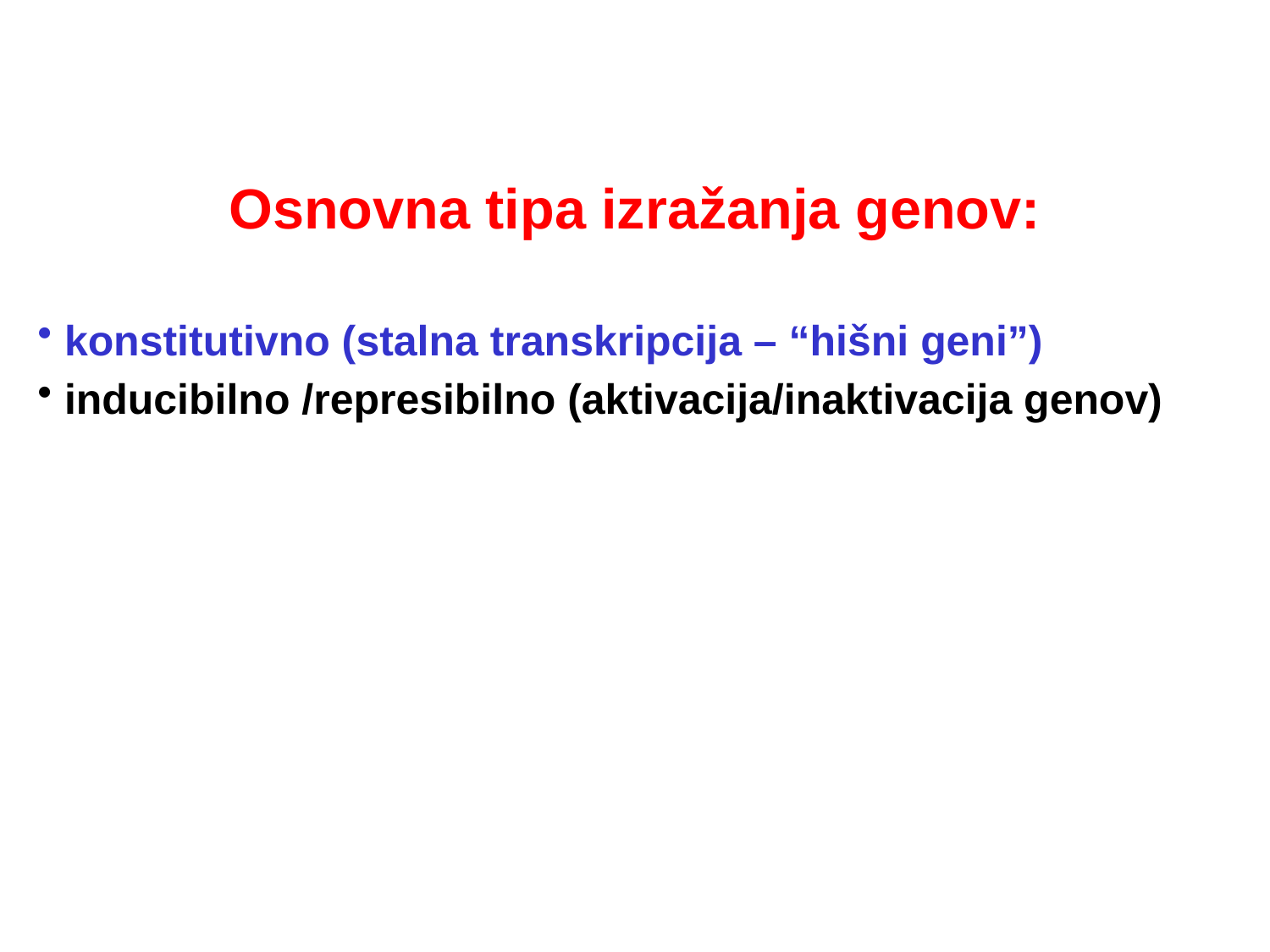

# Osnovna tipa izražanja genov:
 konstitutivno (stalna transkripcija – “hišni geni”)
 inducibilno /represibilno (aktivacija/inaktivacija genov)